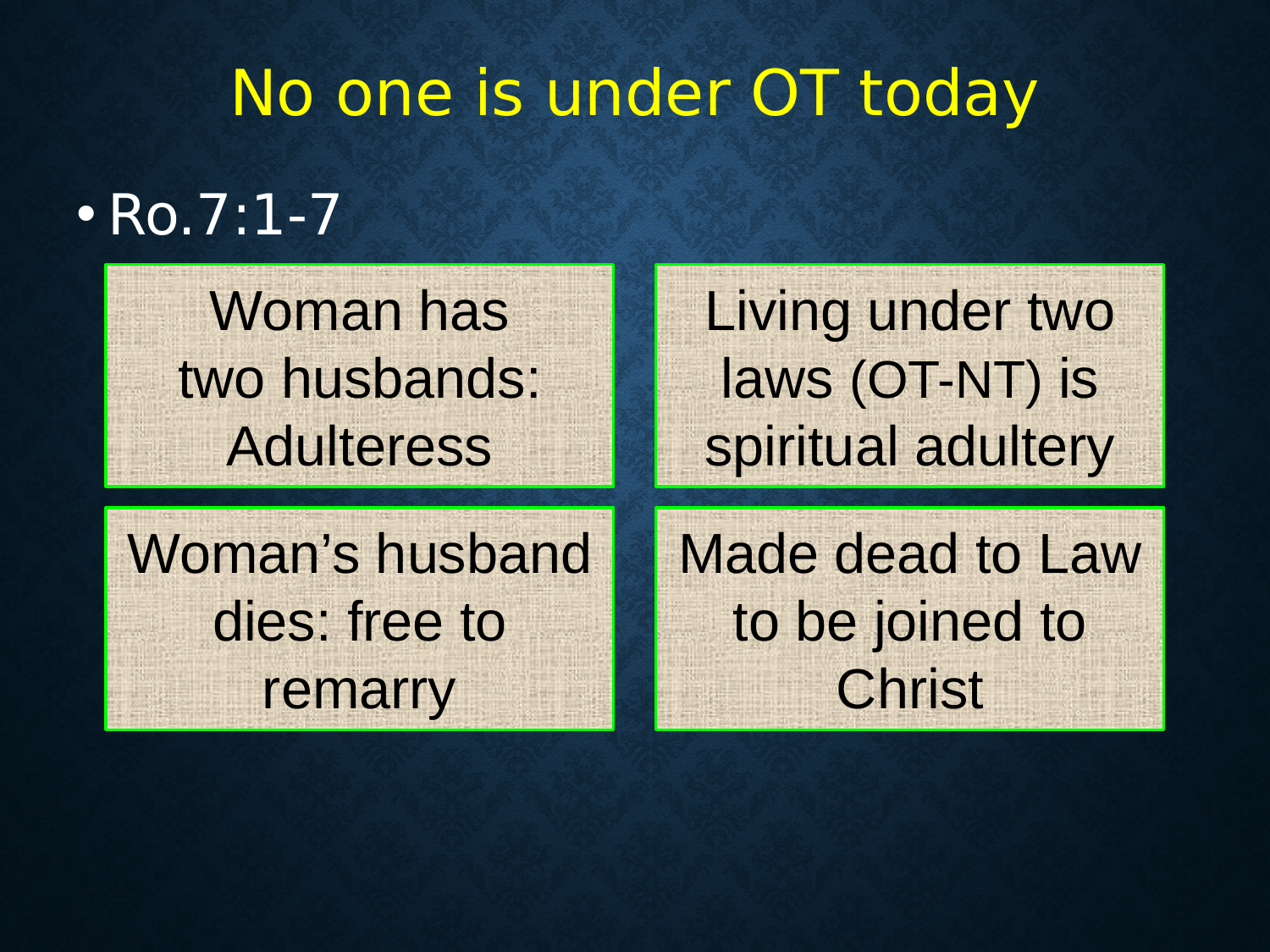

# No one is under OT today
Ro.7:1-7
Woman has
two husbands:
Adulteress
Living under two laws (OT-NT) is spiritual adultery
Woman’s husband dies: free to remarry
Made dead to Law to be joined to Christ